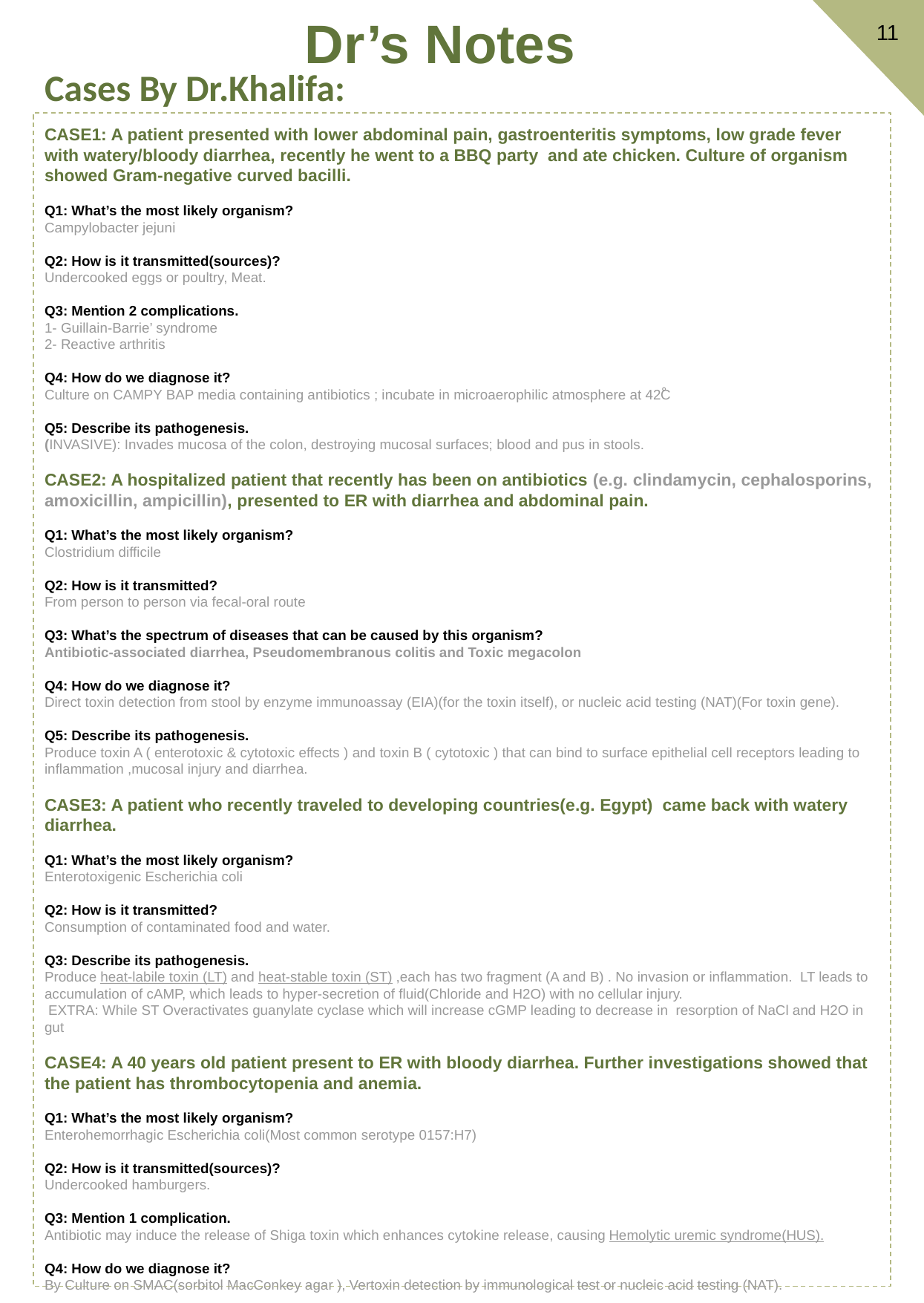

11
Dr’s Notes
Cases By Dr.Khalifa:
CASE1: A patient presented with lower abdominal pain, gastroenteritis symptoms, low grade fever with watery/bloody diarrhea, recently he went to a BBQ party  and ate chicken. Culture of organism showed Gram-negative curved bacilli.

Q1: What’s the most likely organism?
Campylobacter jejuni

Q2: How is it transmitted(sources)?
Undercooked eggs or poultry, Meat.

Q3: Mention 2 complications.
1- Guillain-Barrie’ syndrome
2- Reactive arthritis

Q4: How do we diagnose it?
Culture on CAMPY BAP media containing antibiotics ; incubate in microaerophilic atmosphere at 42ْC

Q5: Describe its pathogenesis.
(INVASIVE): Invades mucosa of the colon, destroying mucosal surfaces; blood and pus in stools.

CASE2: A hospitalized patient that recently has been on antibiotics (e.g. clindamycin, cephalosporins, amoxicillin, ampicillin), presented to ER with diarrhea and abdominal pain.

Q1: What’s the most likely organism?
Clostridium difficile

Q2: How is it transmitted?
From person to person via fecal-oral route

Q3: What’s the spectrum of diseases that can be caused by this organism?
Antibiotic-associated diarrhea, Pseudomembranous colitis and Toxic megacolon

Q4: How do we diagnose it?
Direct toxin detection from stool by enzyme immunoassay (EIA)(for the toxin itself), or nucleic acid testing (NAT)(For toxin gene).

Q5: Describe its pathogenesis.
Produce toxin A ( enterotoxic & cytotoxic effects ) and toxin B ( cytotoxic ) that can bind to surface epithelial cell receptors leading to inflammation ,mucosal injury and diarrhea.

CASE3: A patient who recently traveled to developing countries(e.g. Egypt)  came back with watery diarrhea.

Q1: What’s the most likely organism?
Enterotoxigenic Escherichia coli

Q2: How is it transmitted?
Consumption of contaminated food and water.

Q3: Describe its pathogenesis.
Produce heat-labile toxin (LT) and heat-stable toxin (ST) ,each has two fragment (A and B) . No invasion or inflammation.  LT leads to accumulation of cAMP, which leads to hyper-secretion of fluid(Chloride and H2O) with no cellular injury.
 EXTRA: While ST Overactivates guanylate cyclase which will increase cGMP leading to decrease in  resorption of NaCl and H2O in gut

CASE4: A 40 years old patient present to ER with bloody diarrhea. Further investigations showed that the patient has thrombocytopenia and anemia.

Q1: What’s the most likely organism?
Enterohemorrhagic Escherichia coli(Most common serotype 0157:H7)

Q2: How is it transmitted(sources)?
Undercooked hamburgers.

Q3: Mention 1 complication.
Antibiotic may induce the release of Shiga toxin which enhances cytokine release, causing Hemolytic uremic syndrome(HUS).

Q4: How do we diagnose it?
By Culture on SMAC(sorbitol MacConkey agar ), Vertoxin detection by immunological test or nucleic acid testing (NAT).

Q5: Describe its pathogenesis.
Produce Cytotoxin : Shiga-toxin I & II (verotoxin І and verotoxin ІІ).